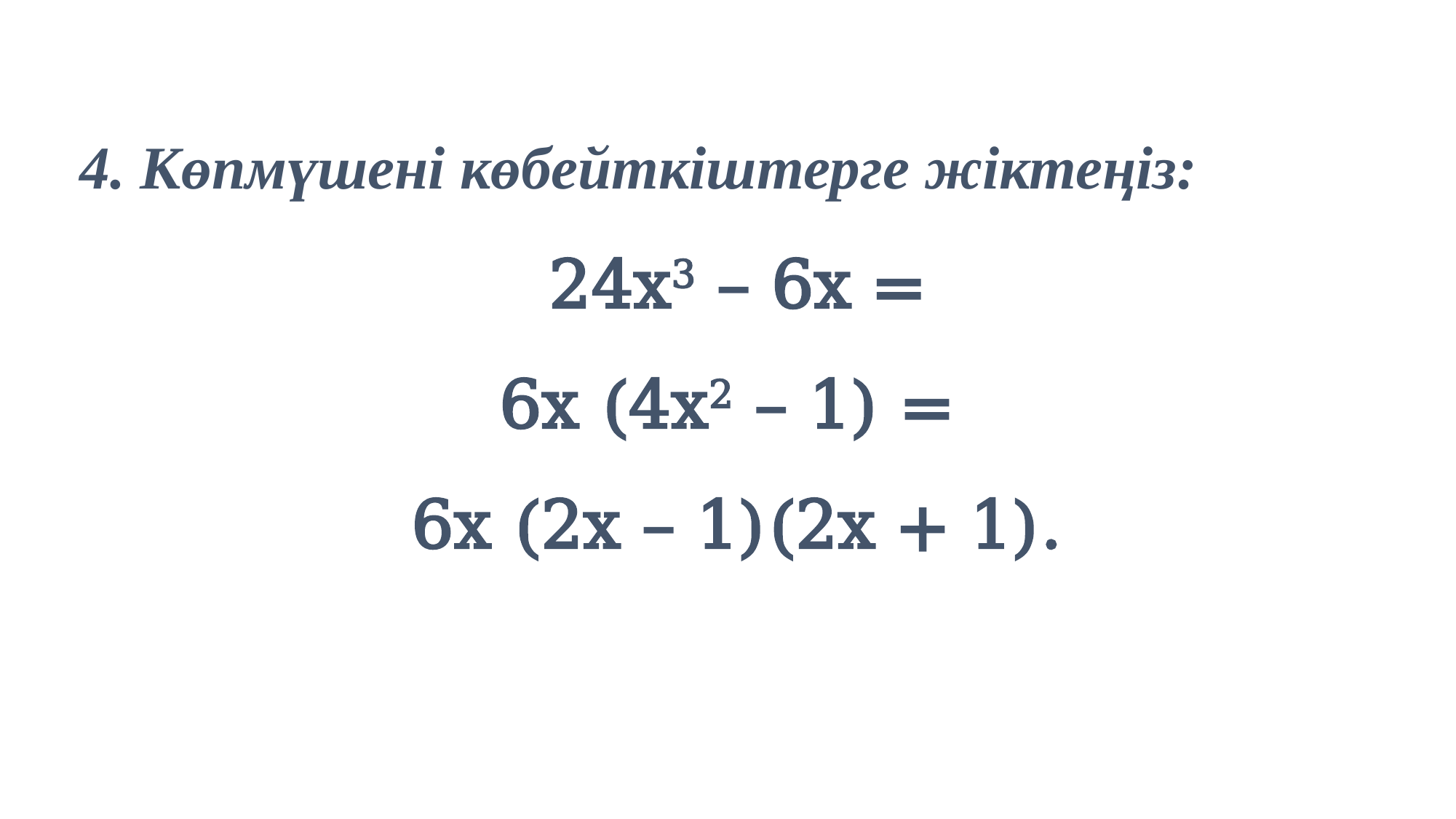

7
4. Көпмүшені көбейткіштерге жіктеңіз:
 24x3 – 6x =
6x (4x2 – 1) =
6x (2x – 1)(2x + 1).